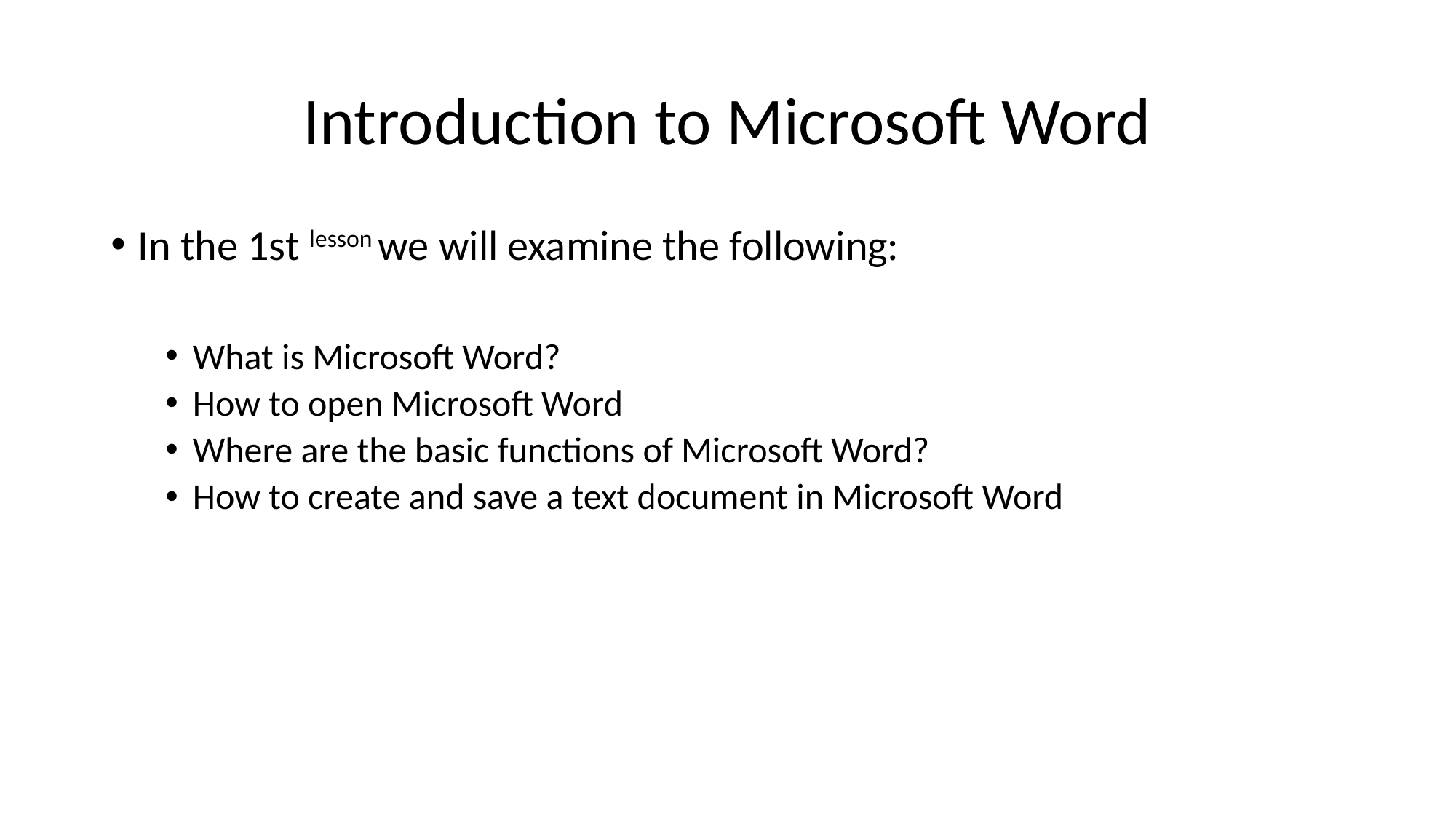

# Introduction to Microsoft Word
In the 1st lesson we will examine the following:

What is Microsoft Word?
How to open Microsoft Word
Where are the basic functions of Microsoft Word?
How to create and save a text document in Microsoft Word